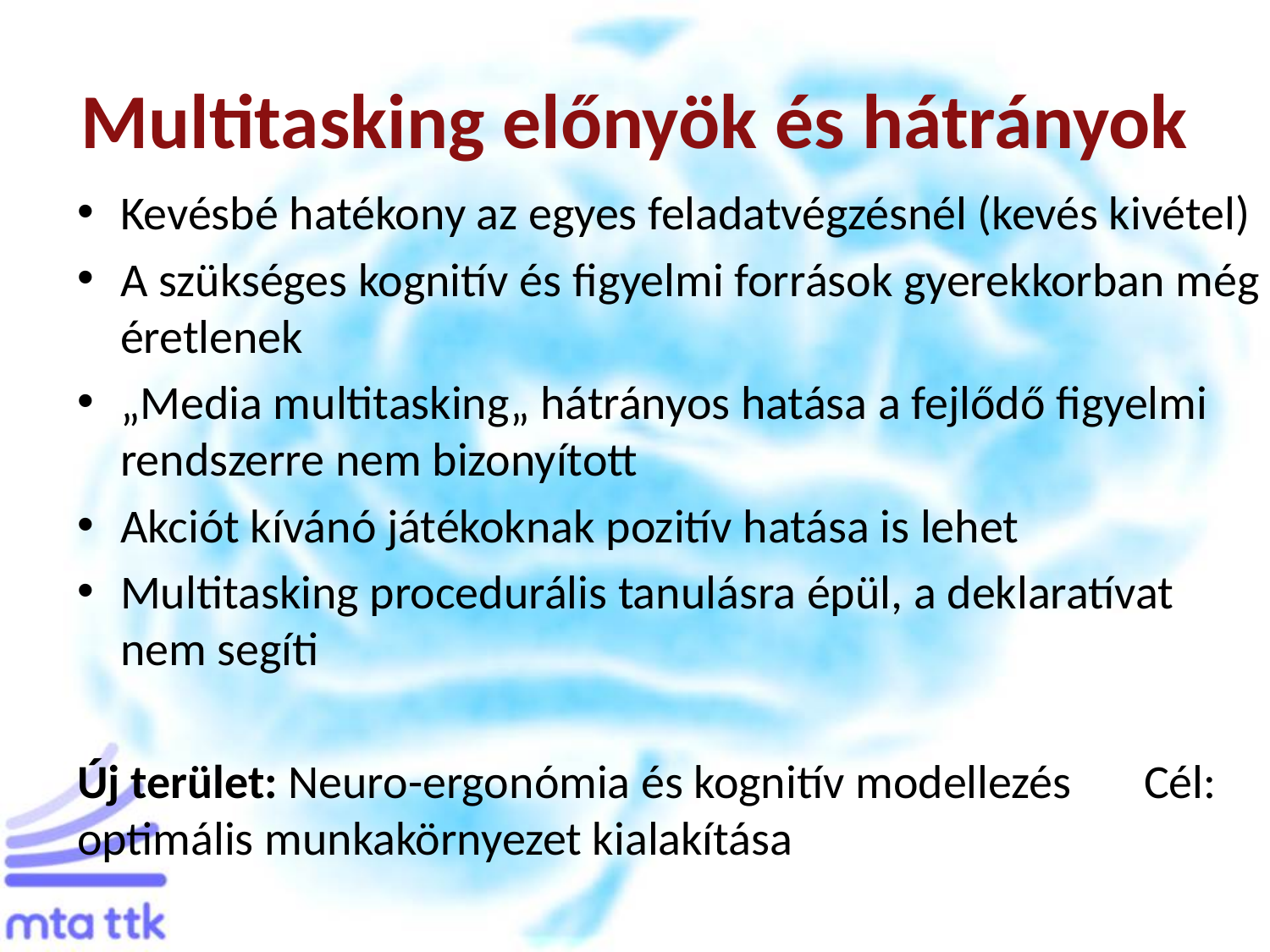

# Multitasking előnyök és hátrányok
Kevésbé hatékony az egyes feladatvégzésnél (kevés kivétel)
A szükséges kognitív és figyelmi források gyerekkorban még éretlenek
„Media multitasking„ hátrányos hatása a fejlődő figyelmi rendszerre nem bizonyított
Akciót kívánó játékoknak pozitív hatása is lehet
Multitasking procedurális tanulásra épül, a deklaratívat nem segíti

Új terület: Neuro-ergonómia és kognitív modellezés 	Cél: optimális munkakörnyezet kialakítása